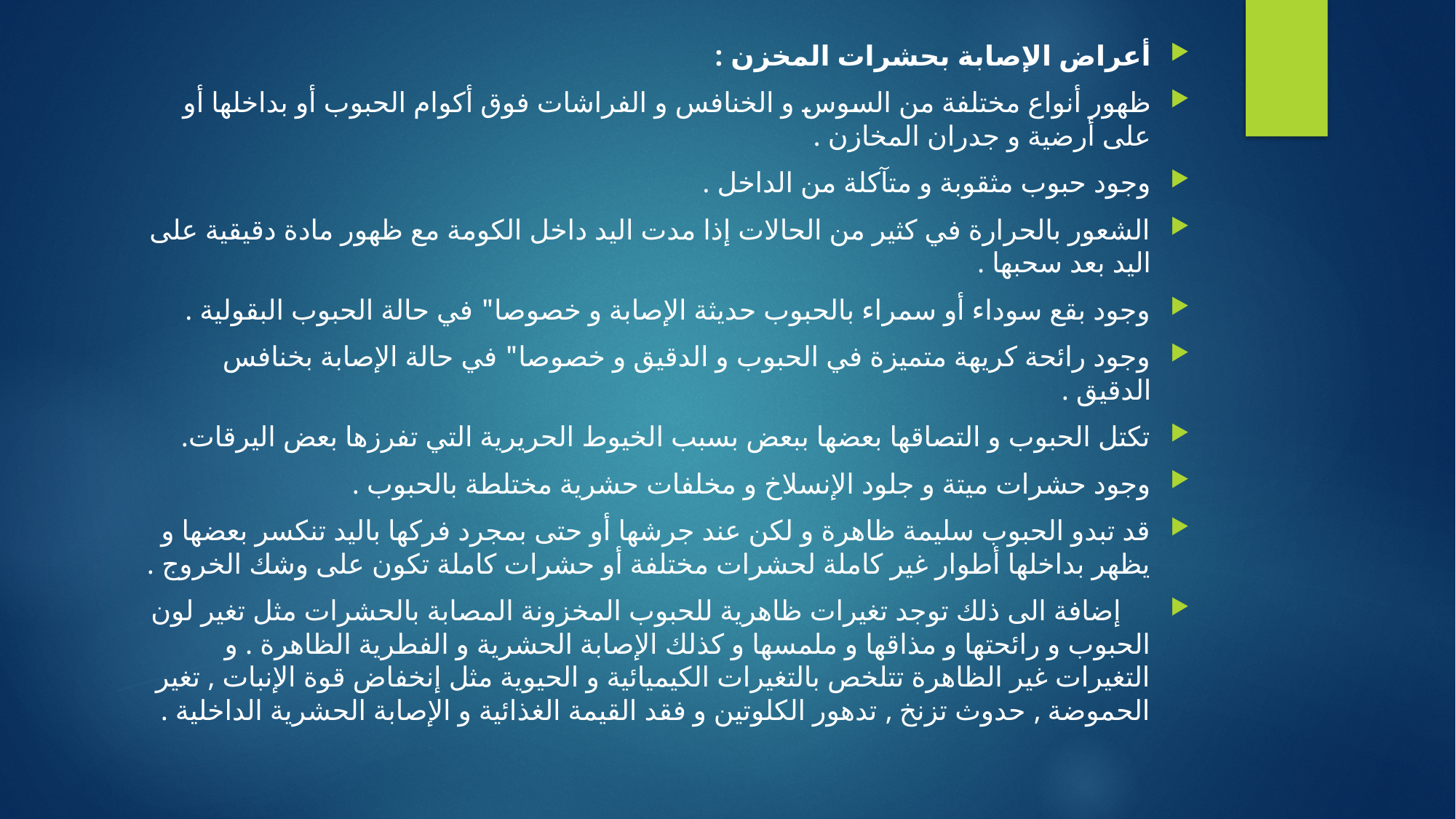

أعراض الإصابة بحشرات المخزن :
ظهور أنواع مختلفة من السوس و الخنافس و الفراشات فوق أكوام الحبوب أو بداخلها أو على أرضية و جدران المخازن .
وجود حبوب مثقوبة و متآكلة من الداخل .
الشعور بالحرارة في كثير من الحالات إذا مدت اليد داخل الكومة مع ظهور مادة دقيقية على اليد بعد سحبها .
وجود بقع سوداء أو سمراء بالحبوب حديثة الإصابة و خصوصا" في حالة الحبوب البقولية .
وجود رائحة كريهة متميزة في الحبوب و الدقيق و خصوصا" في حالة الإصابة بخنافس الدقيق .
تكتل الحبوب و التصاقها بعضها ببعض بسبب الخيوط الحريرية التي تفرزها بعض اليرقات.
وجود حشرات ميتة و جلود الإنسلاخ و مخلفات حشرية مختلطة بالحبوب .
قد تبدو الحبوب سليمة ظاهرة و لكن عند جرشها أو حتى بمجرد فركها باليد تنكسر بعضها و يظهر بداخلها أطوار غير كاملة لحشرات مختلفة أو حشرات كاملة تكون على وشك الخروج .
    إضافة الى ذلك توجد تغيرات ظاهرية للحبوب المخزونة المصابة بالحشرات مثل تغير لون الحبوب و رائحتها و مذاقها و ملمسها و كذلك الإصابة الحشرية و الفطرية الظاهرة . و التغيرات غير الظاهرة تتلخص بالتغيرات الكيميائية و الحيوية مثل إنخفاض قوة الإنبات , تغير الحموضة , حدوث تزنخ , تدهور الكلوتين و فقد القيمة الغذائية و الإصابة الحشرية الداخلية .